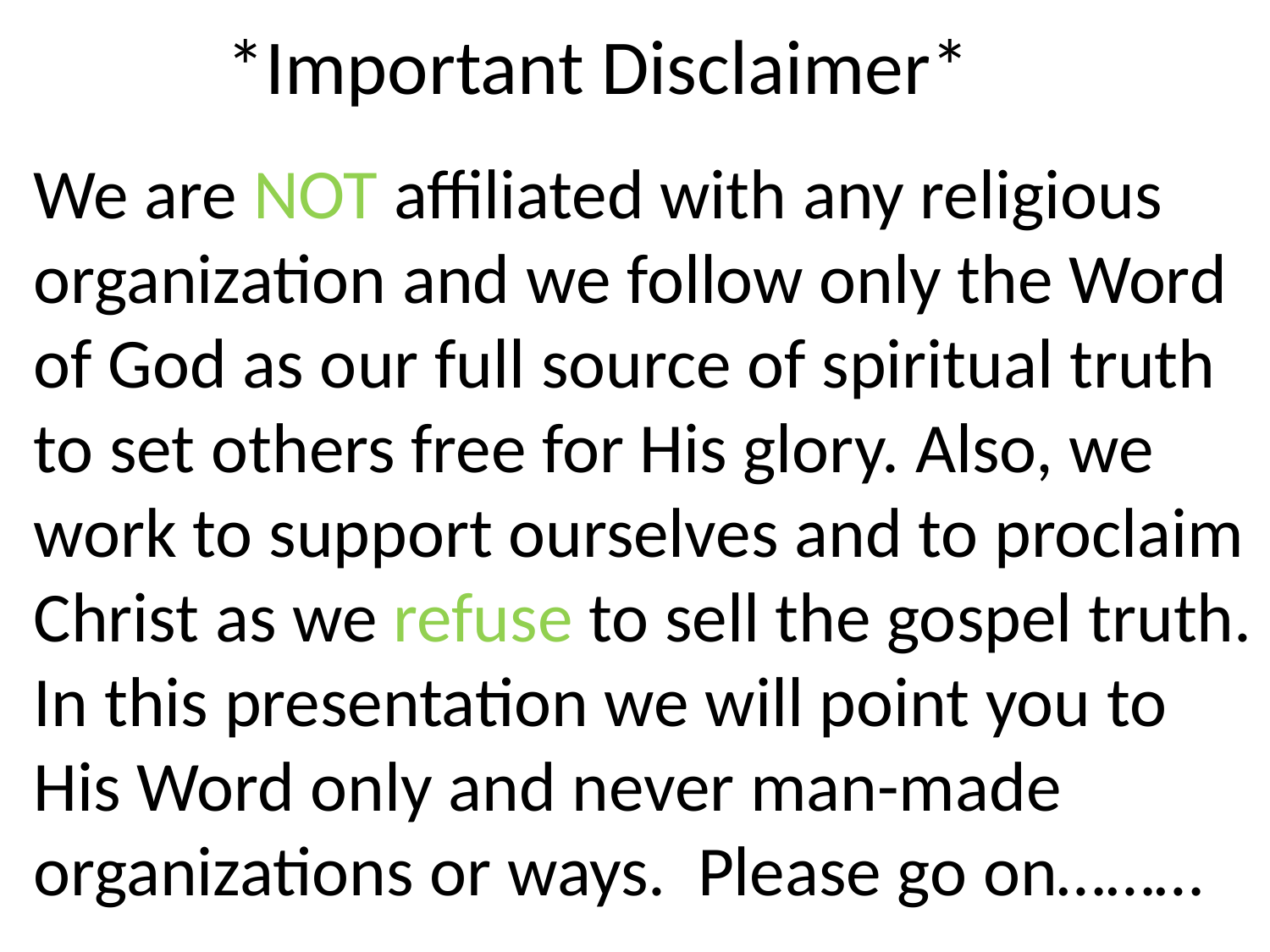

*Important Disclaimer*

We are NOT affiliated with any religious organization and we follow only the Word of God as our full source of spiritual truth to set others free for His glory. Also, we work to support ourselves and to proclaim Christ as we refuse to sell the gospel truth. In this presentation we will point you to His Word only and never man-made organizations or ways.  Please go on………